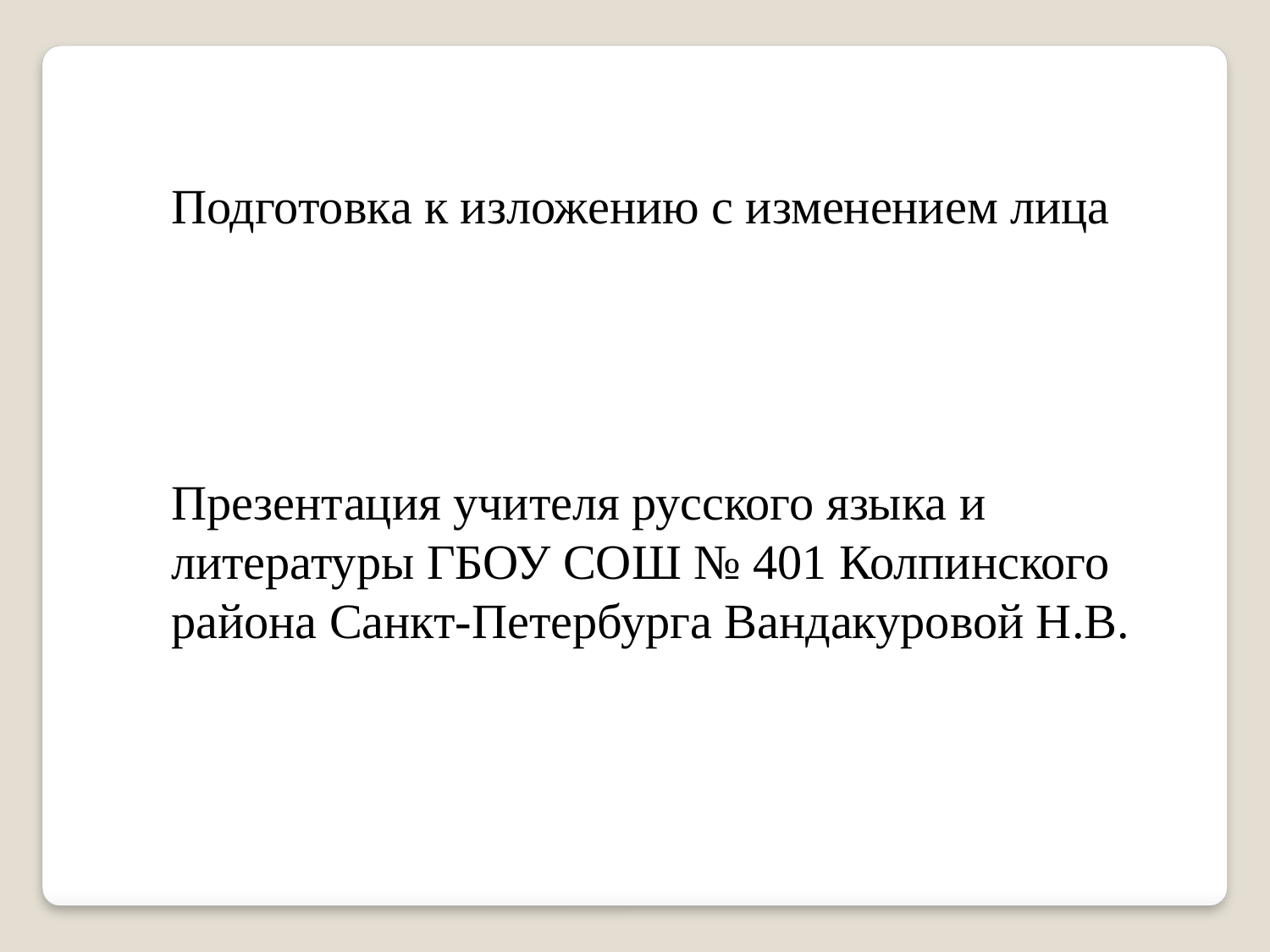

Подготовка к изложению с изменением лица

Презентация учителя русского языка и литературы ГБОУ СОШ № 401 Колпинского района Санкт-Петербурга Вандакуровой Н.В.